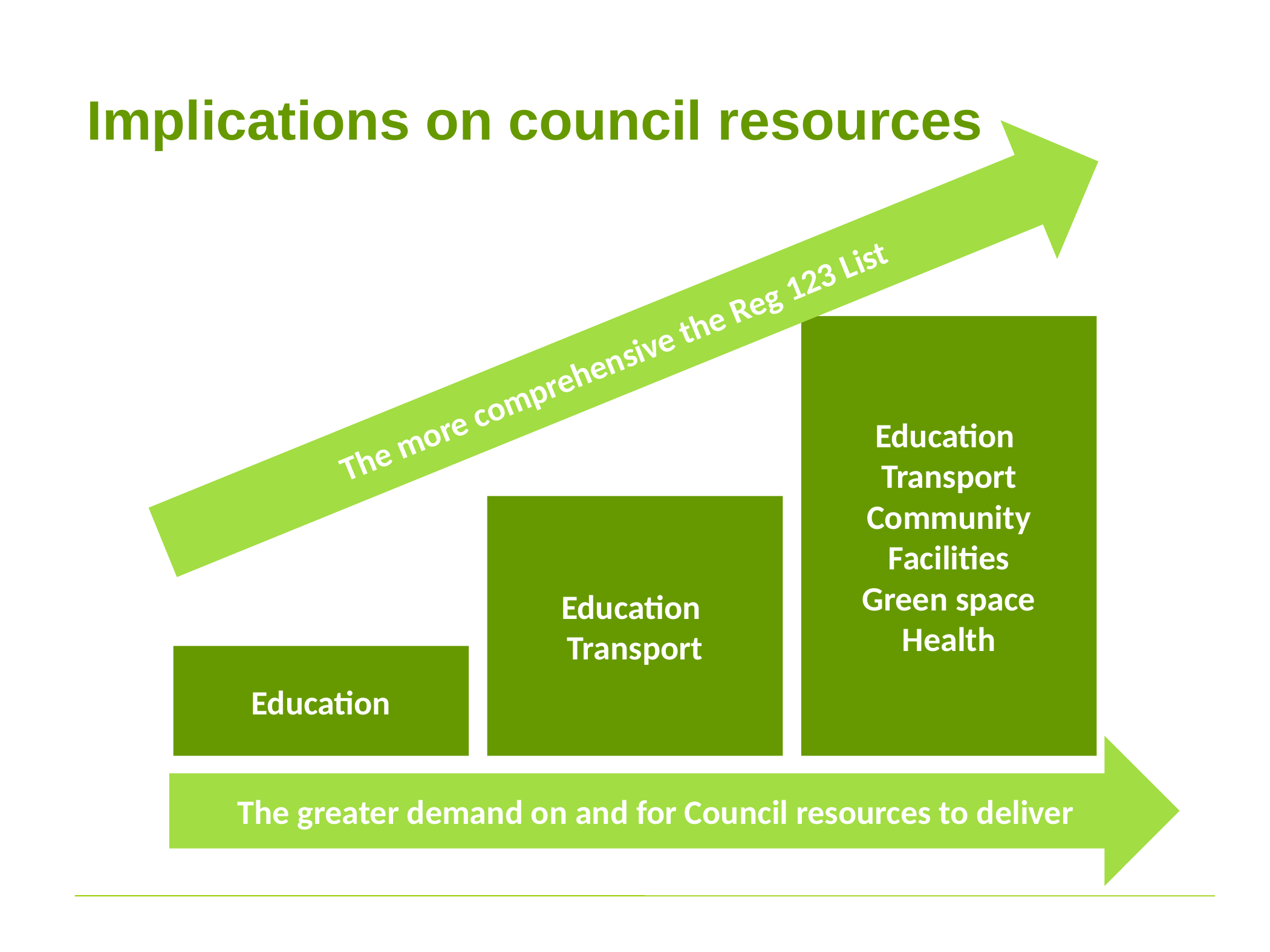

# Implications on council resources
The more comprehensive the Reg 123 List
Education
Transport
Community Facilities
Green space
Health
Education
Transport
Education
The greater demand on and for Council resources to deliver